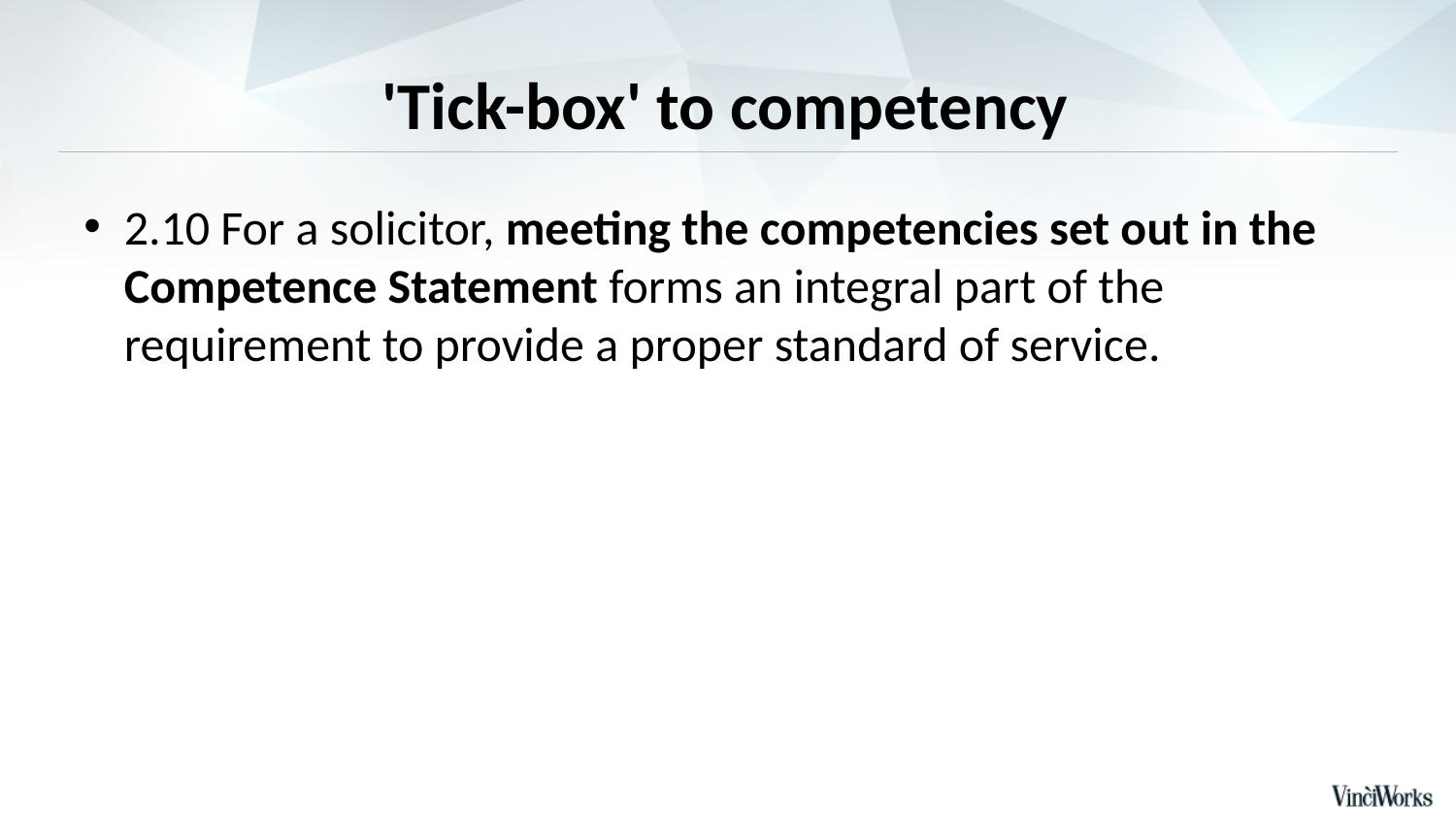

# 'Tick-box' to competency
2.10 For a solicitor, meeting the competencies set out in the Competence Statement forms an integral part of the requirement to provide a proper standard of service.